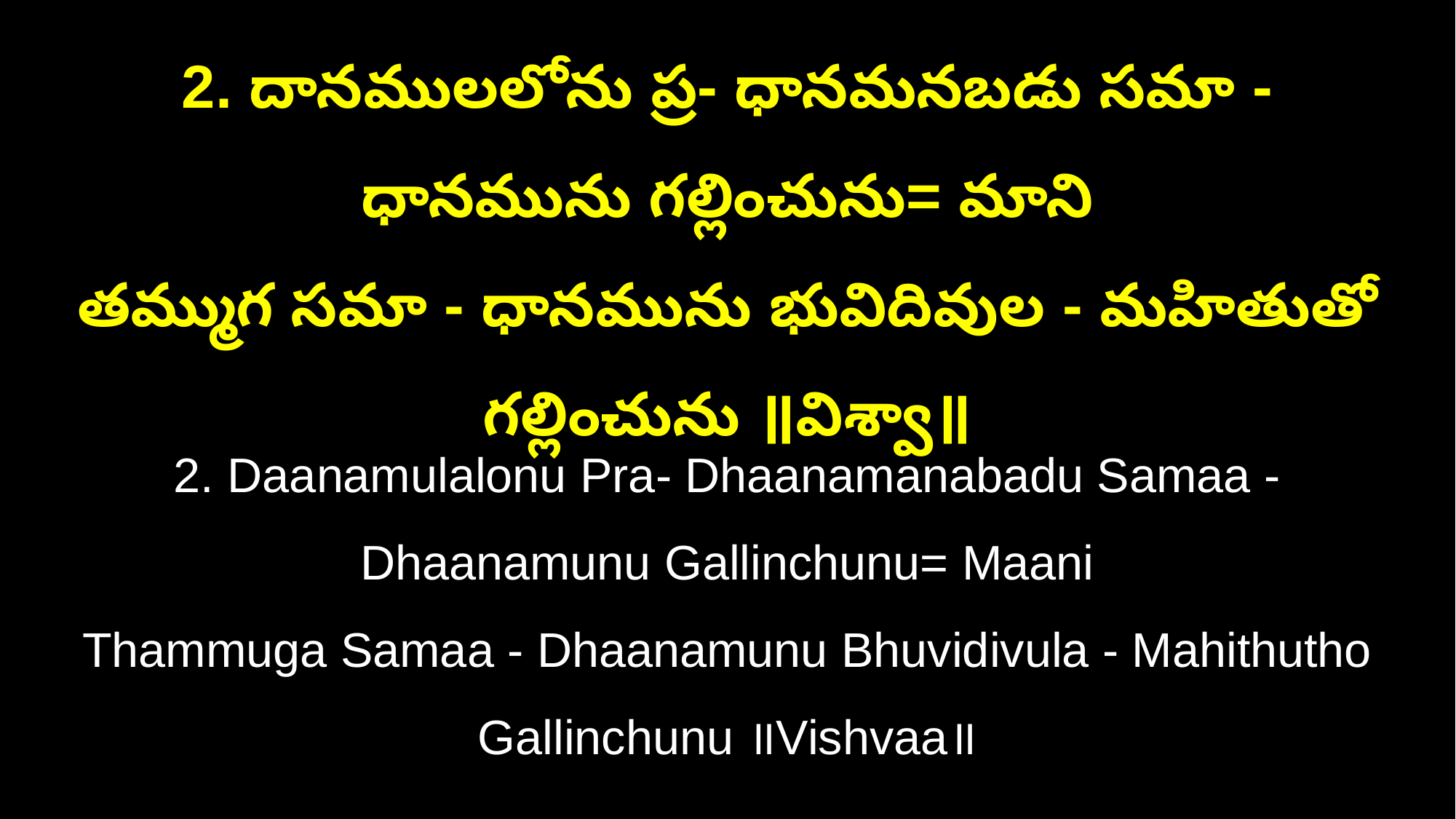

2. దానములలోను ప్ర- ధానమనబడు సమా - ధానమును గల్లించును= మాని
తమ్ముగ సమా - ధానమును భువిదివుల - మహితుతో గల్లించును ॥విశ్వా॥
2. Daanamulalonu Pra- Dhaanamanabadu Samaa - Dhaanamunu Gallinchunu= Maani
Thammuga Samaa - Dhaanamunu Bhuvidivula - Mahithutho Gallinchunu ॥Vishvaa॥